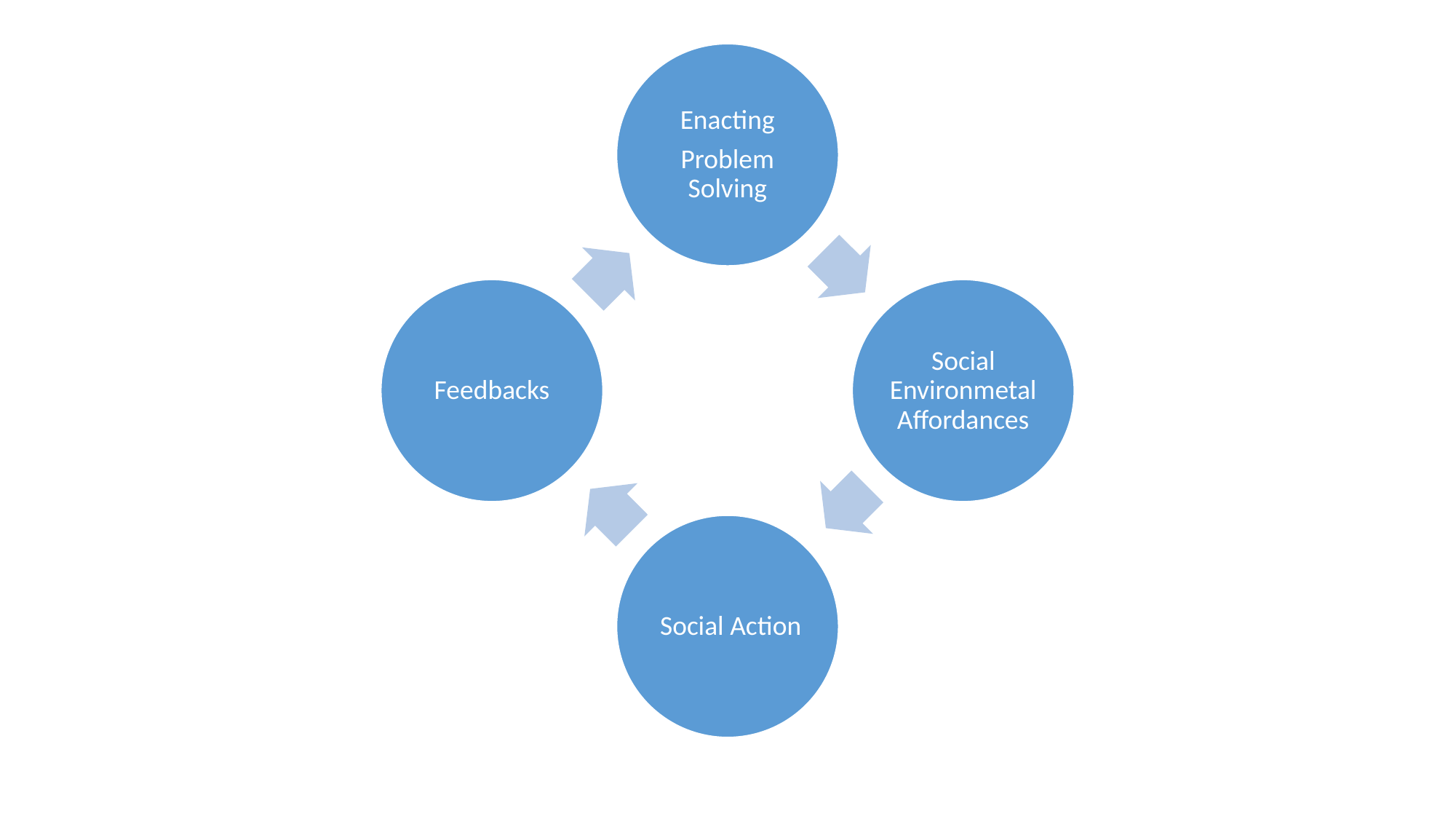

#
Enacting
Problem Solving

Social Environmetal Affordances

 Social Action

Feedbacks